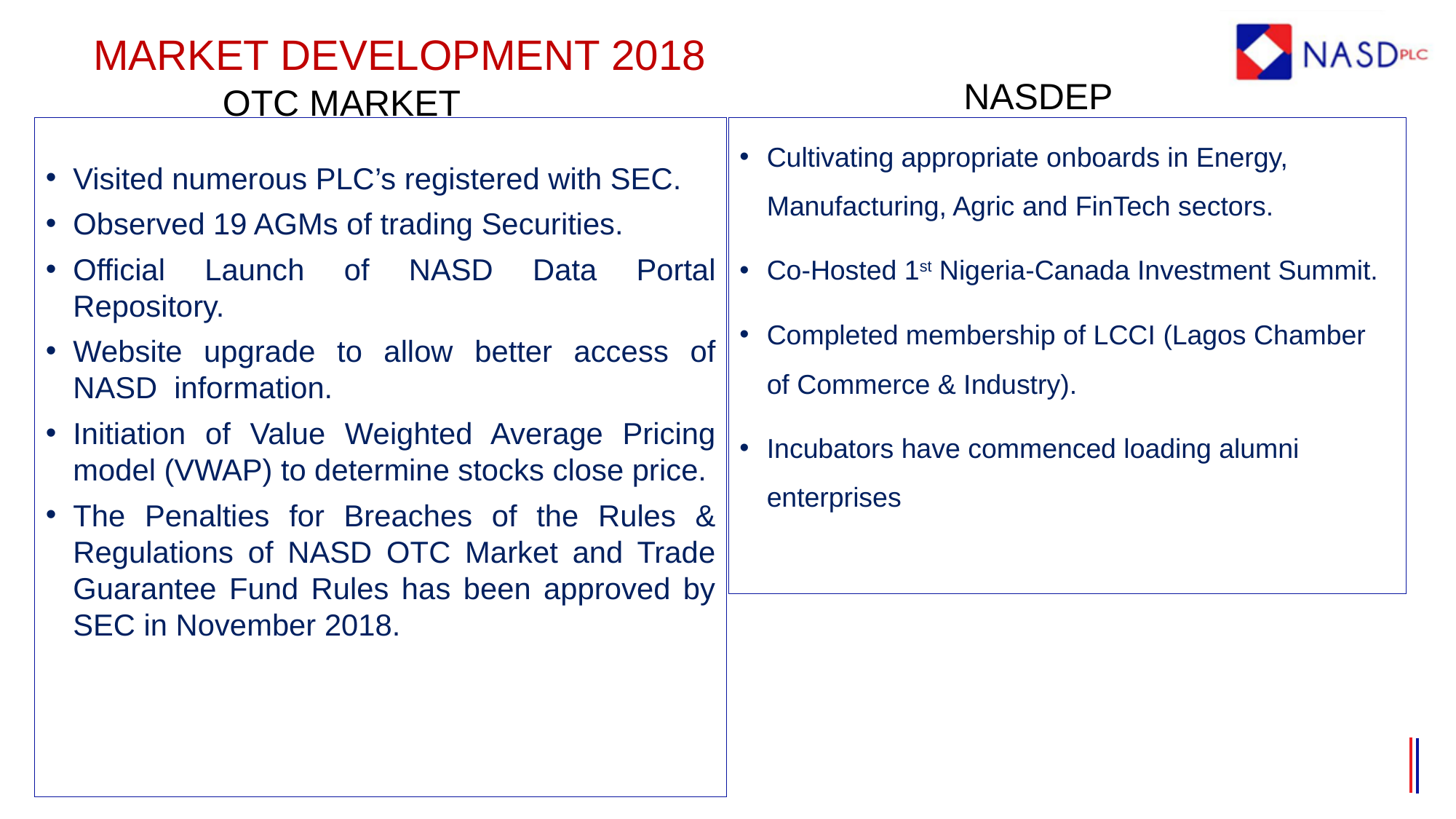

Market Development 2018
NASDeP
# OTC Market

Visited numerous PLC’s registered with SEC.
Observed 19 AGMs of trading Securities.
Official Launch of NASD Data Portal Repository.
Website upgrade to allow better access of NASD  information.
Initiation of Value Weighted Average Pricing model (VWAP) to determine stocks close price.
The Penalties for Breaches of the Rules & Regulations of NASD OTC Market and Trade Guarantee Fund Rules has been approved by SEC in November 2018.

Cultivating appropriate onboards in Energy, Manufacturing, Agric and FinTech sectors.
Co-Hosted 1st Nigeria-Canada Investment Summit.
Completed membership of LCCI (Lagos Chamber of Commerce & Industry).
Incubators have commenced loading alumni enterprises